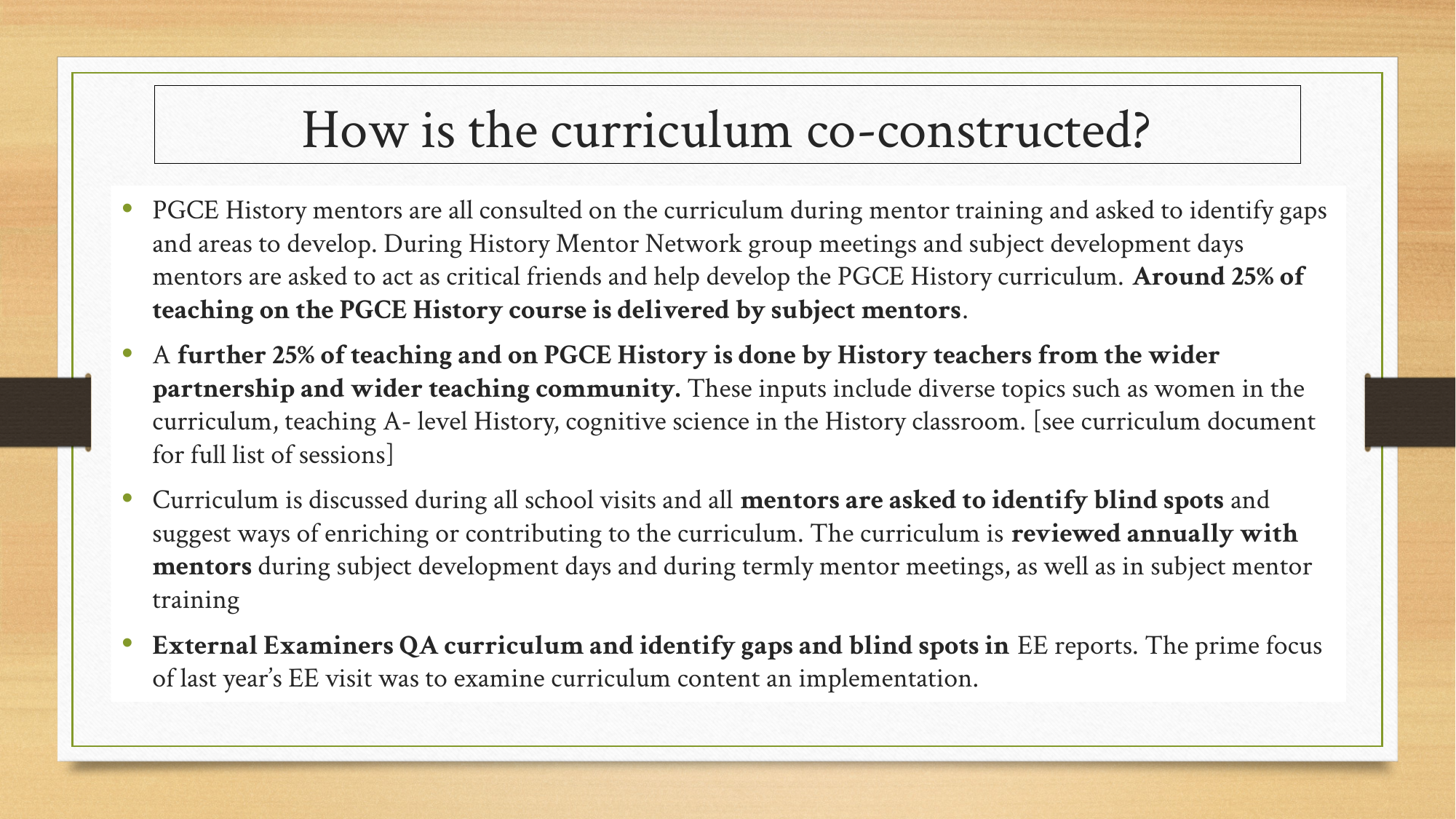

# How is the curriculum co-constructed?
PGCE History mentors are all consulted on the curriculum during mentor training and asked to identify gaps and areas to develop. During History Mentor Network group meetings and subject development days mentors are asked to act as critical friends and help develop the PGCE History curriculum. Around 25% of teaching on the PGCE History course is delivered by subject mentors.
A further 25% of teaching and on PGCE History is done by History teachers from the wider partnership and wider teaching community. These inputs include diverse topics such as women in the curriculum, teaching A- level History, cognitive science in the History classroom. [see curriculum document for full list of sessions]
Curriculum is discussed during all school visits and all mentors are asked to identify blind spots and suggest ways of enriching or contributing to the curriculum. The curriculum is reviewed annually with mentors during subject development days and during termly mentor meetings, as well as in subject mentor training
External Examiners QA curriculum and identify gaps and blind spots in EE reports. The prime focus of last year’s EE visit was to examine curriculum content an implementation.